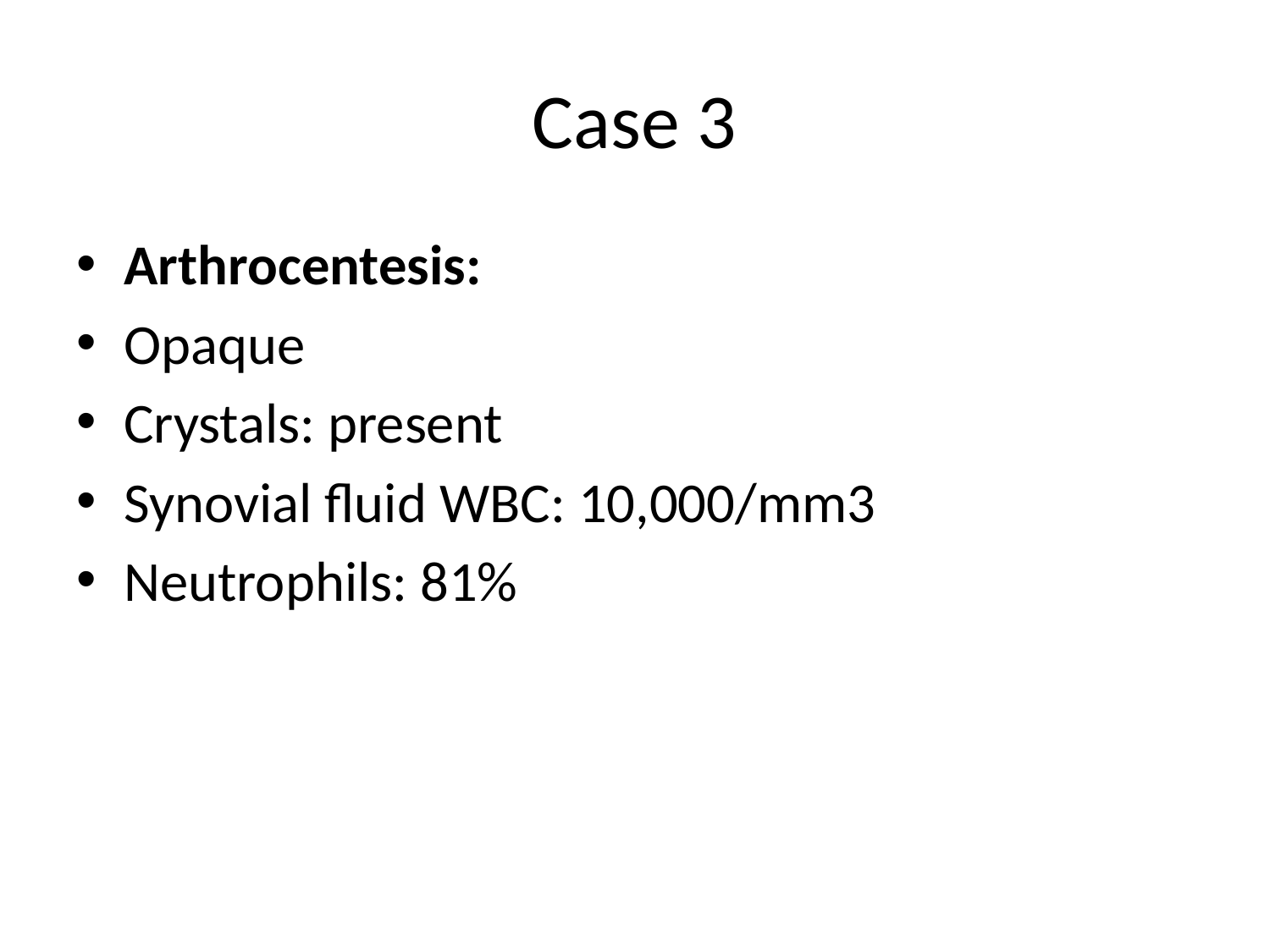

# Case 3
Arthrocentesis:
Opaque
Crystals: present
Synovial fluid WBC: 10,000/mm3
Neutrophils: 81%